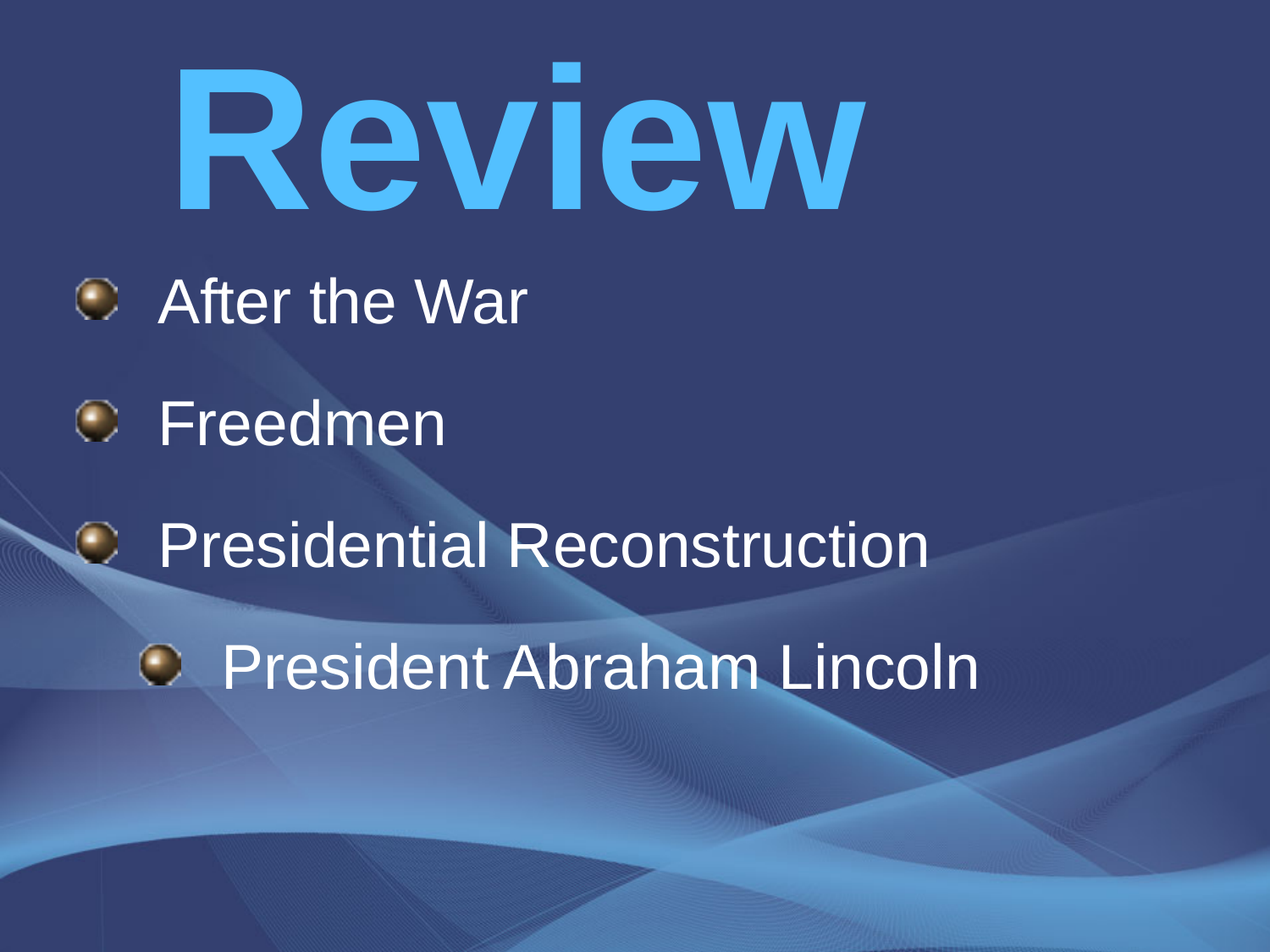

Review
  After the War

  Freedmen

  Presidential Reconstruction

  President Abraham Lincoln